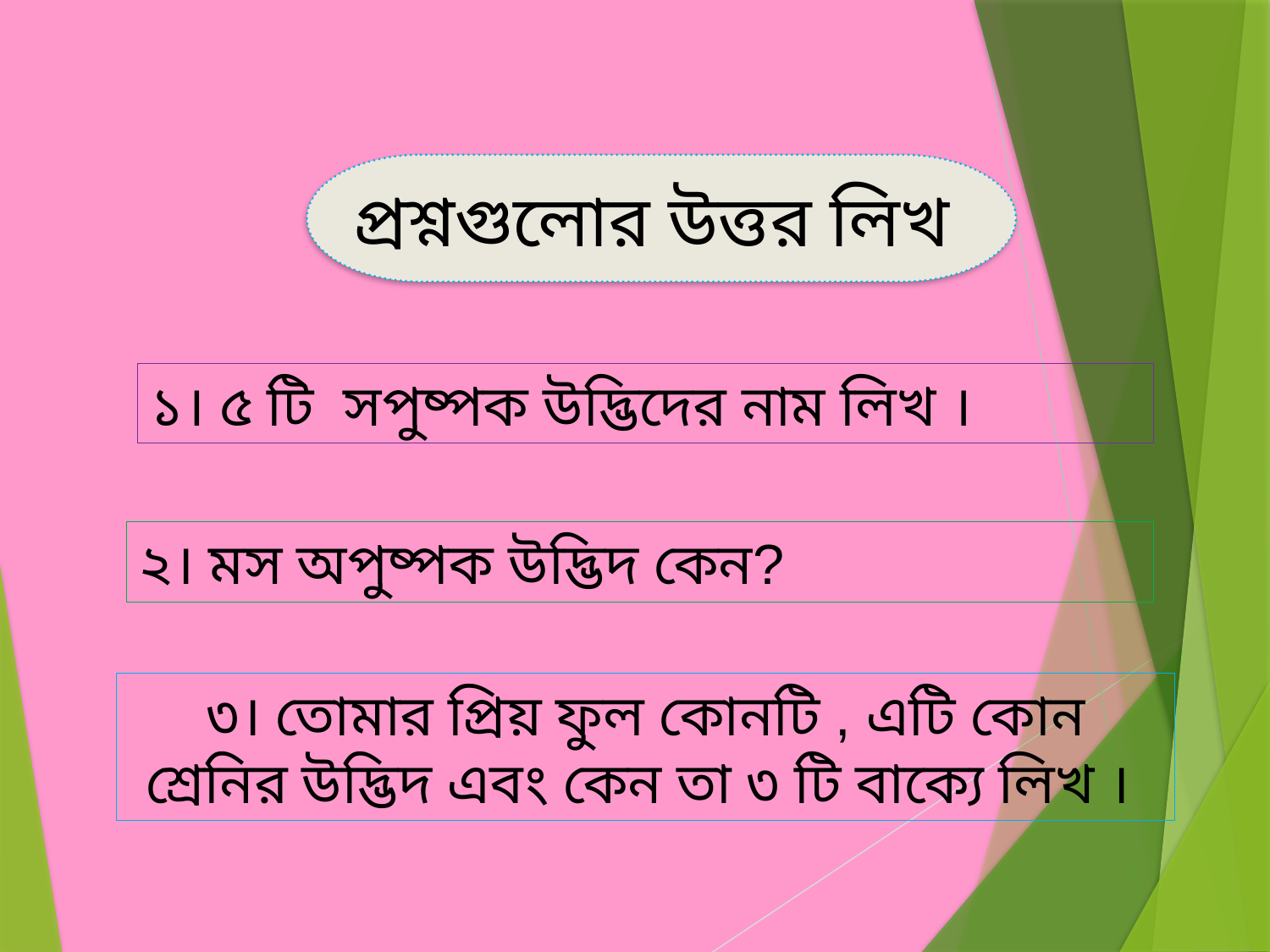

প্রশ্নগুলোর উত্তর লিখ
১। ৫ টি  সপুষ্পক উদ্ভিদের নাম লিখ ।
২। মস অপুষ্পক উদ্ভিদ কেন?
৩। তোমার প্রিয় ফুল কোনটি , এটি কোন শ্রেনির উদ্ভিদ এবং কেন তা ৩ টি বাক্যে লিখ ।